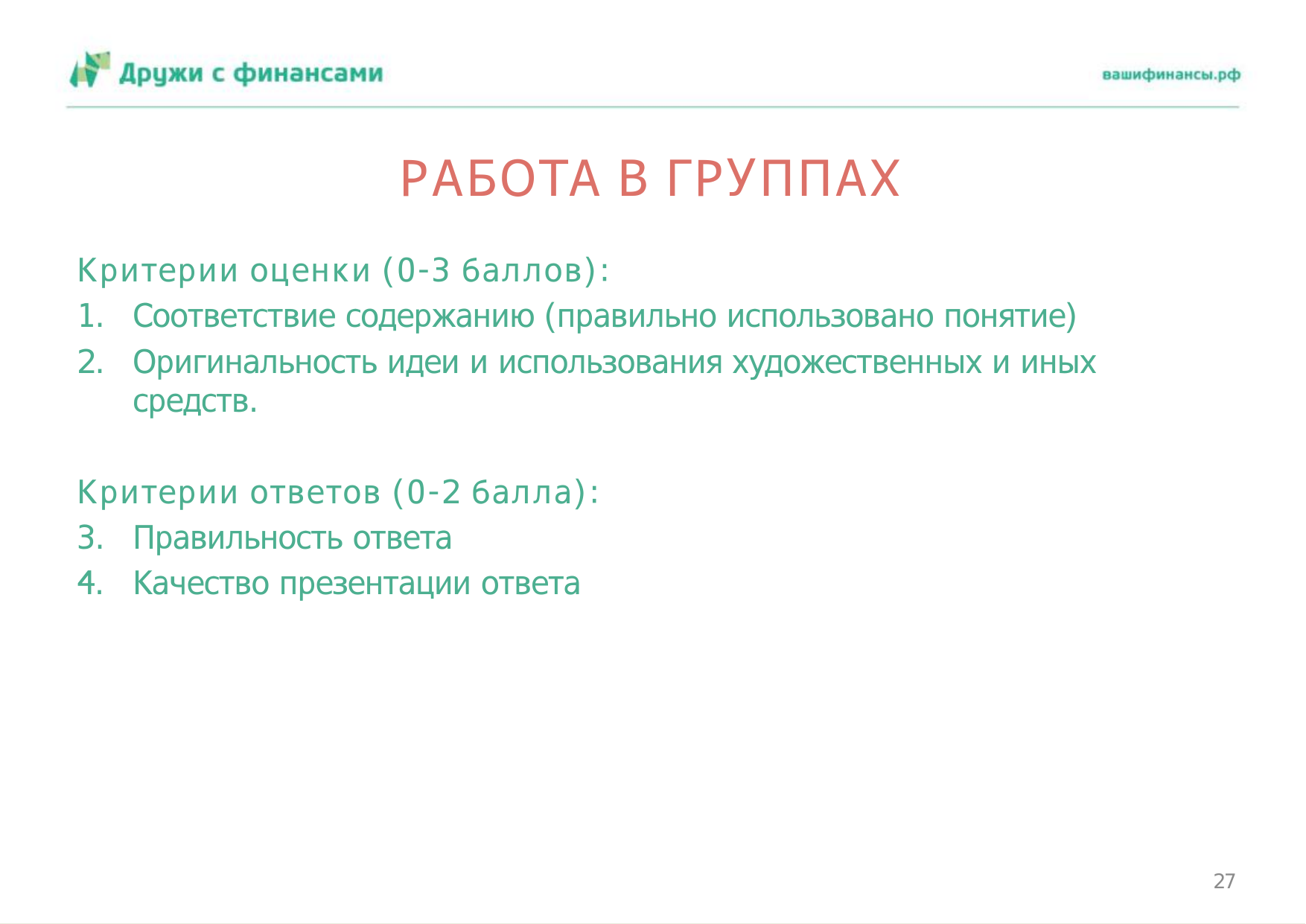

# РАБОТА В ГРУППАХ
Критерии оценки (0-3 баллов):
Соответствие содержанию (правильно использовано понятие)
Оригинальность идеи и использования художественных и иных средств.

Критерии ответов (0-2 балла):
Правильность ответа
Качество презентации ответа
27